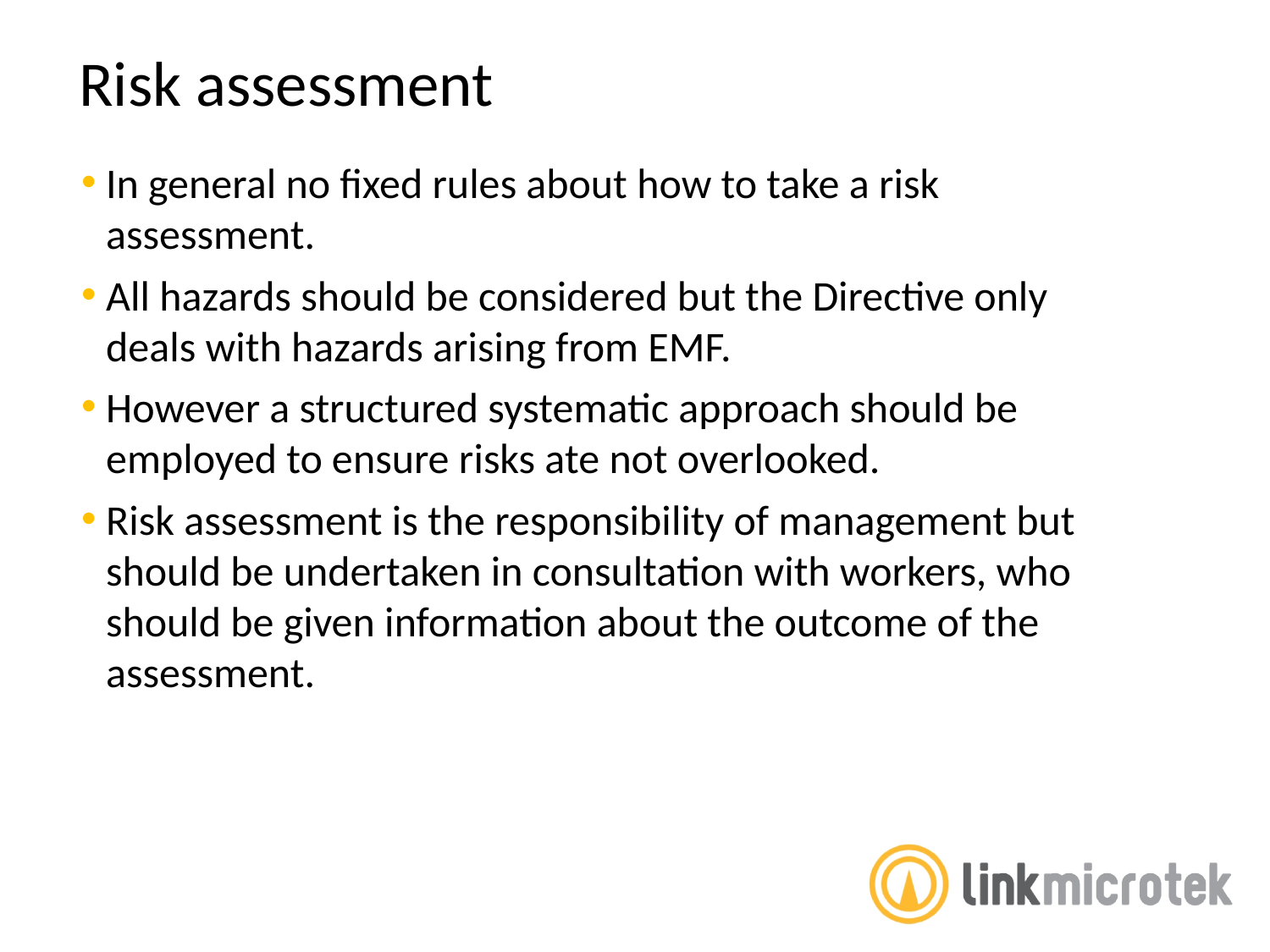

Risk assessment
In general no fixed rules about how to take a risk assessment.
All hazards should be considered but the Directive only deals with hazards arising from EMF.
However a structured systematic approach should be employed to ensure risks ate not overlooked.
Risk assessment is the responsibility of management but should be undertaken in consultation with workers, who should be given information about the outcome of the assessment.